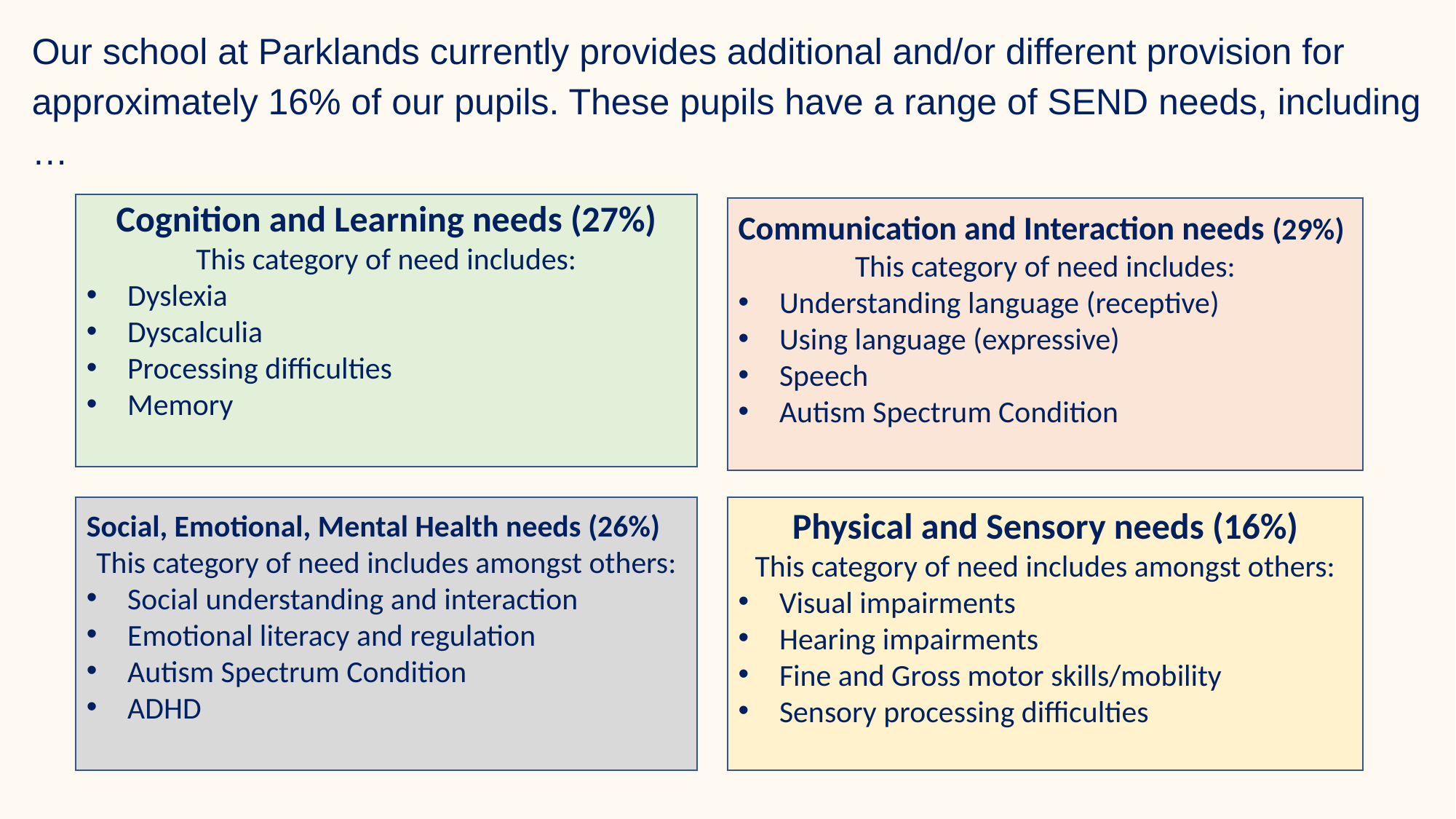

Our school at Parklands currently provides additional and/or different provision for approximately 16% of our pupils. These pupils have a range of SEND needs, including …
Cognition and Learning needs (27%)
This category of need includes:
Dyslexia
Dyscalculia
Processing difficulties
Memory

Communication and Interaction needs (29%)
This category of need includes:
Understanding language (receptive)
Using language (expressive)
Speech
Autism Spectrum Condition

Physical and Sensory needs (16%)
This category of need includes amongst others:
Visual impairments
Hearing impairments
Fine and Gross motor skills/mobility
Sensory processing difficulties

Social, Emotional, Mental Health needs (26%)
This category of need includes amongst others:
Social understanding and interaction
Emotional literacy and regulation
Autism Spectrum Condition
ADHD